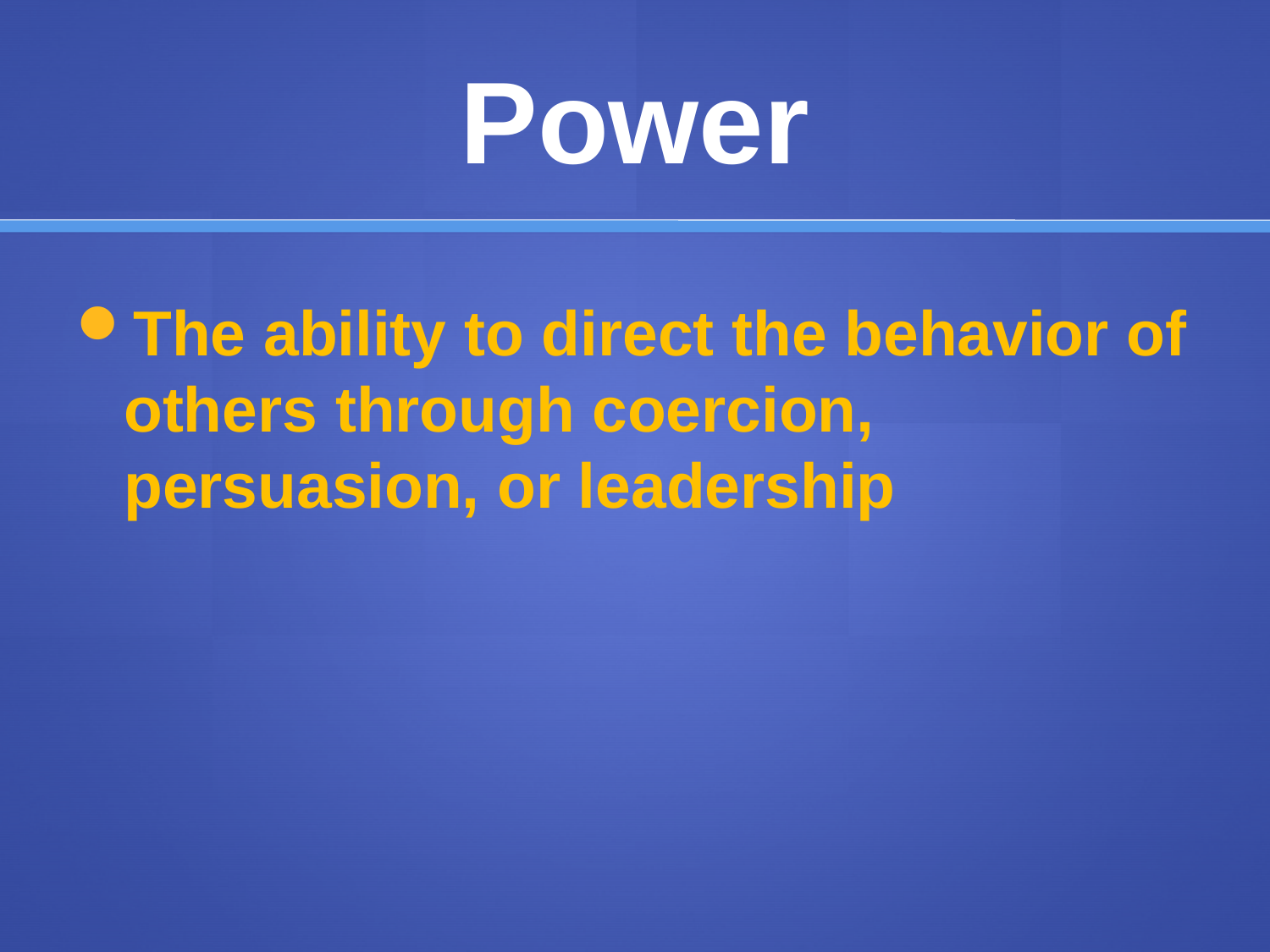

# Power
The ability to direct the behavior of others through coercion, persuasion, or leadership